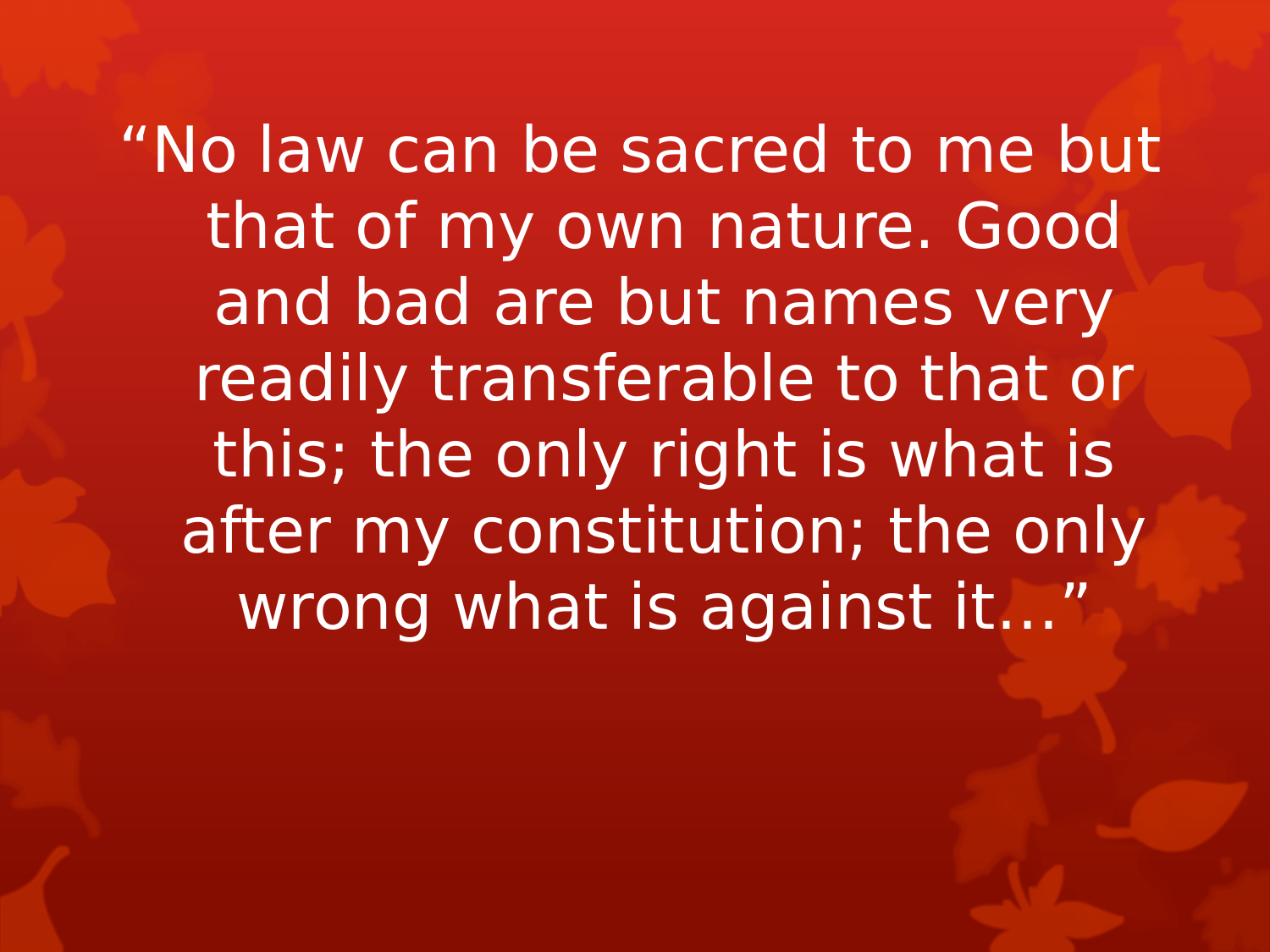

“No law can be sacred to me but that of my own nature. Good and bad are but names very readily transferable to that or this; the only right is what is after my constitution; the only wrong what is against it…”